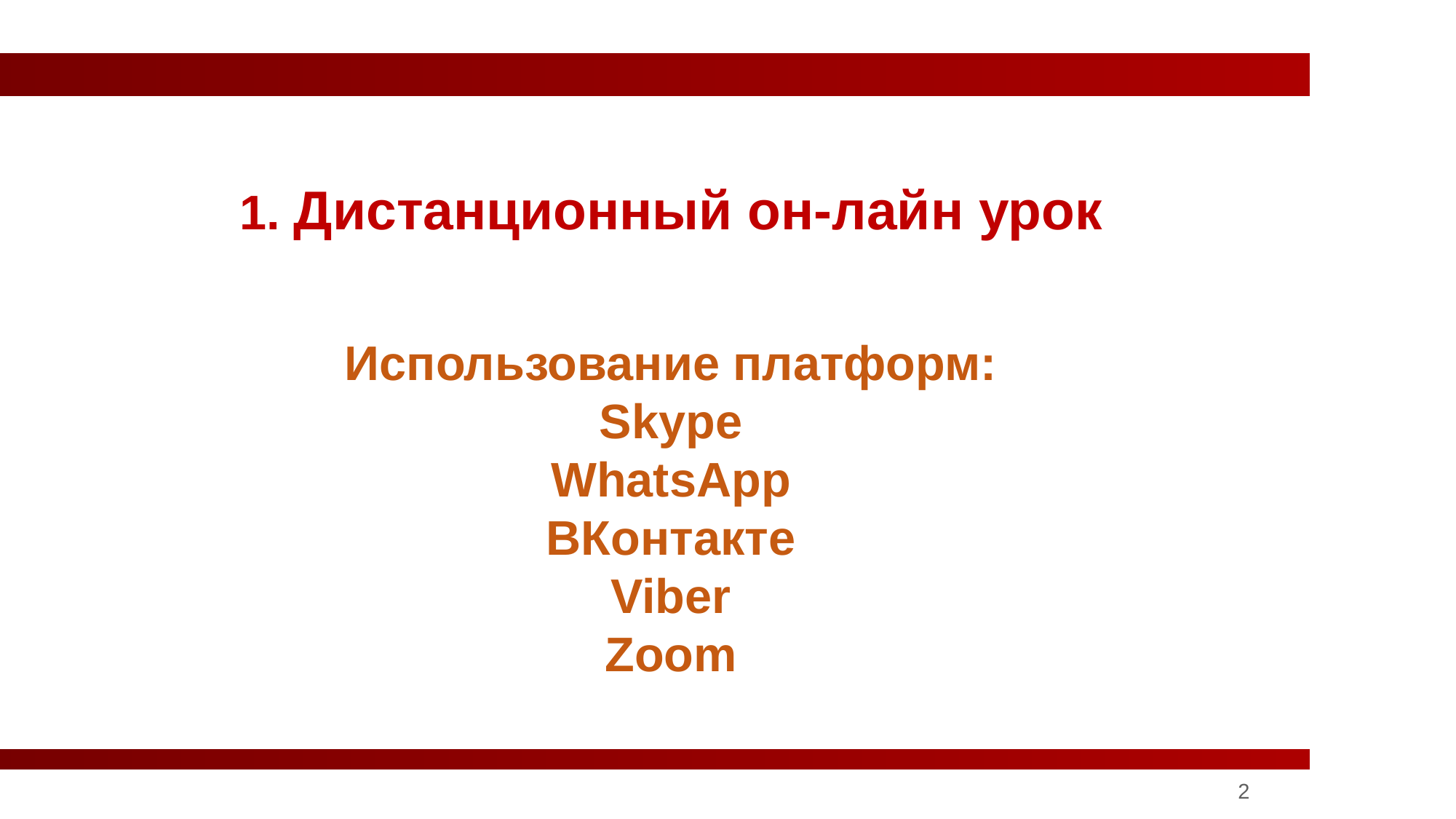

Дистанционный он-лайн урок

Использование платформ:
Skype
WhatsApp
ВКонтакте
Viber
Zoom

2